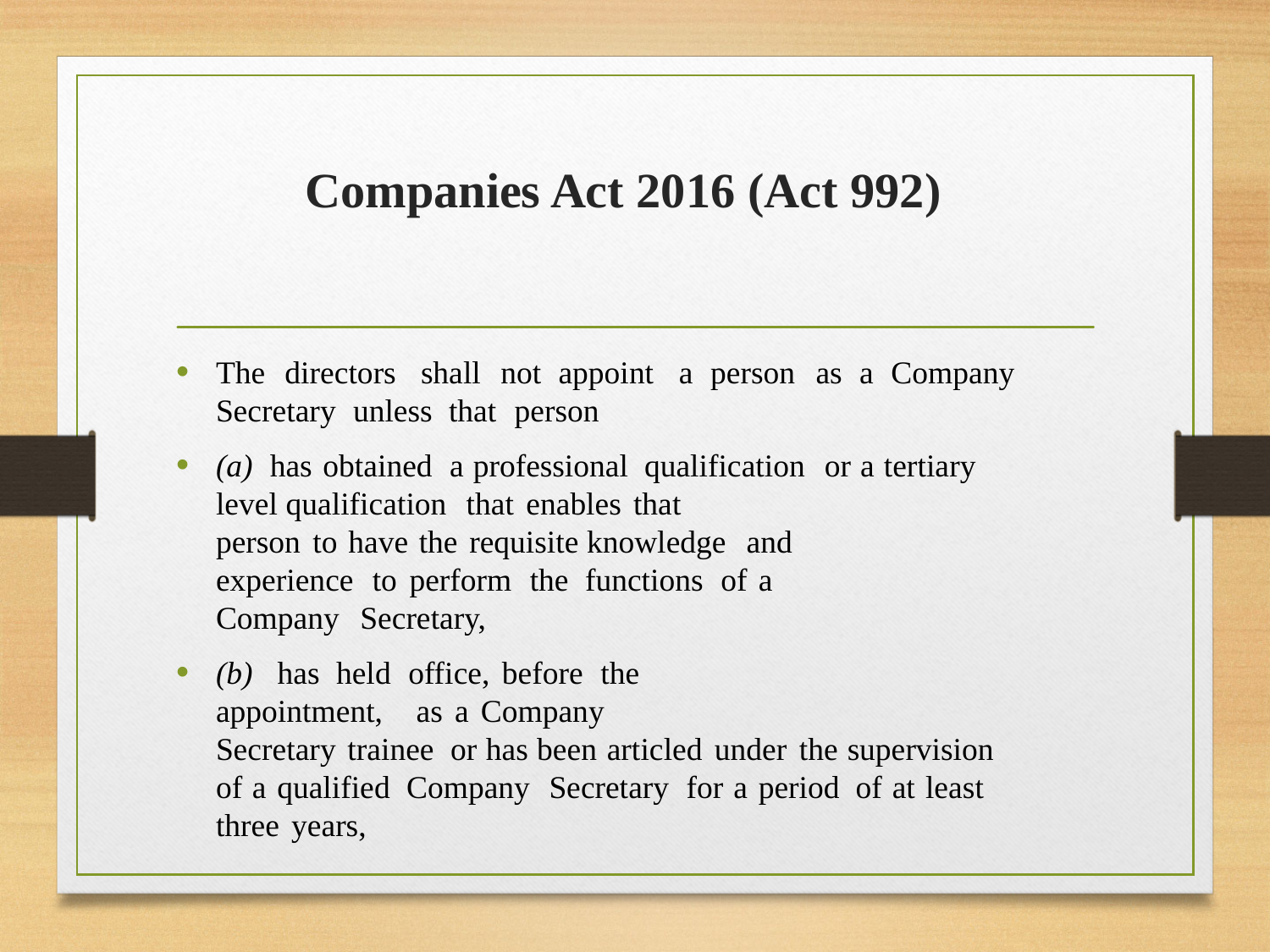

# Companies Act 2016 (Act 992)
The  directors   shall  not  appoint   a  person  as  a  Company Secretary  unless  that  person
(a)  has obtained  a professional  qualification  or a tertiary level qualification  that enables that  person to have the requisite knowledge  and  experience  to perform  the  functions  of a Company  Secretary,
(b)   has  held  office, before  the  appointment,    as a Company Secretary trainee  or has been articled under the supervision of a qualified  Company  Secretary  for a period  of at least three years,